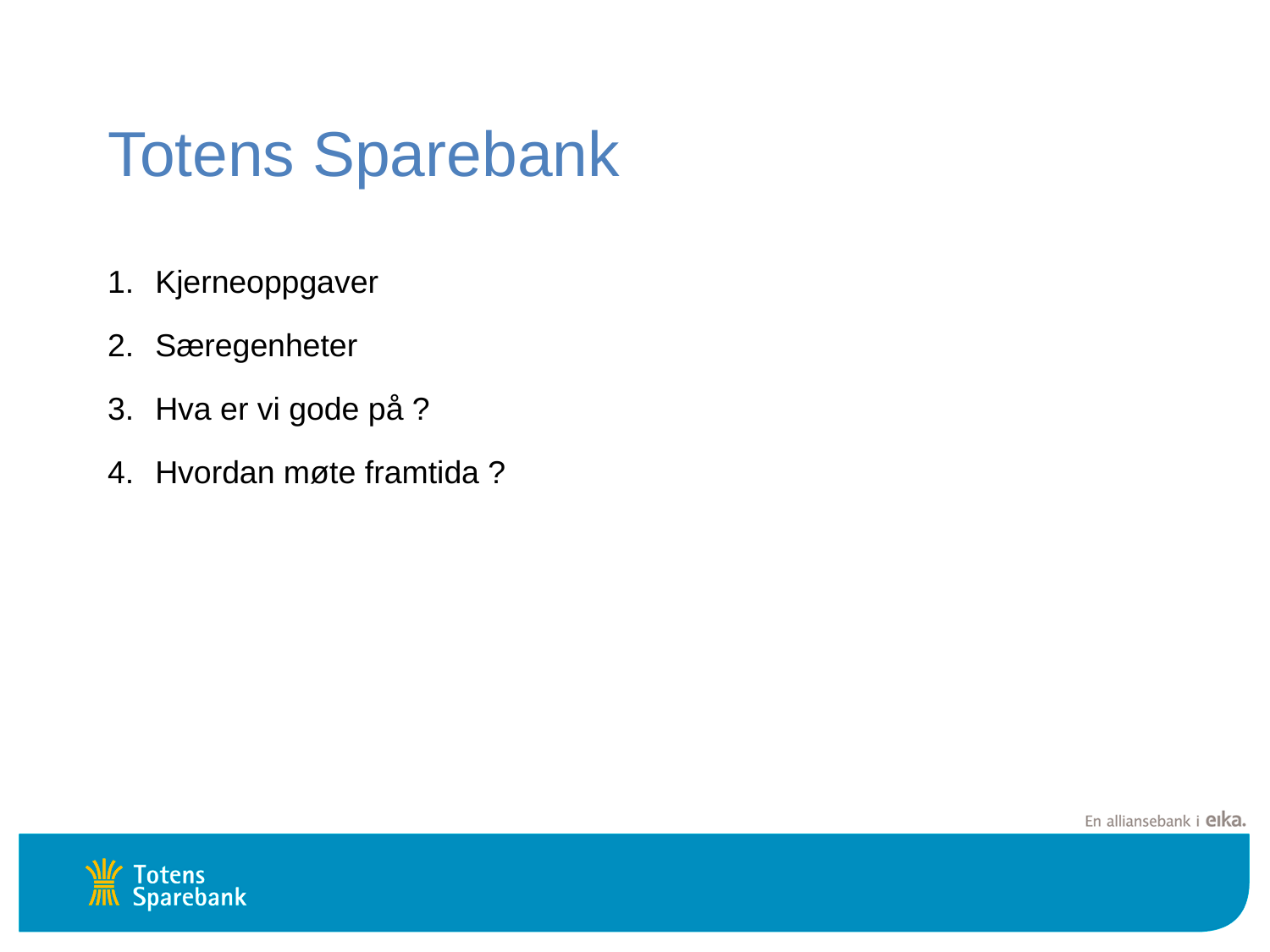

# Totens Sparebank
Kjerneoppgaver
Særegenheter
Hva er vi gode på ?
Hvordan møte framtida ?